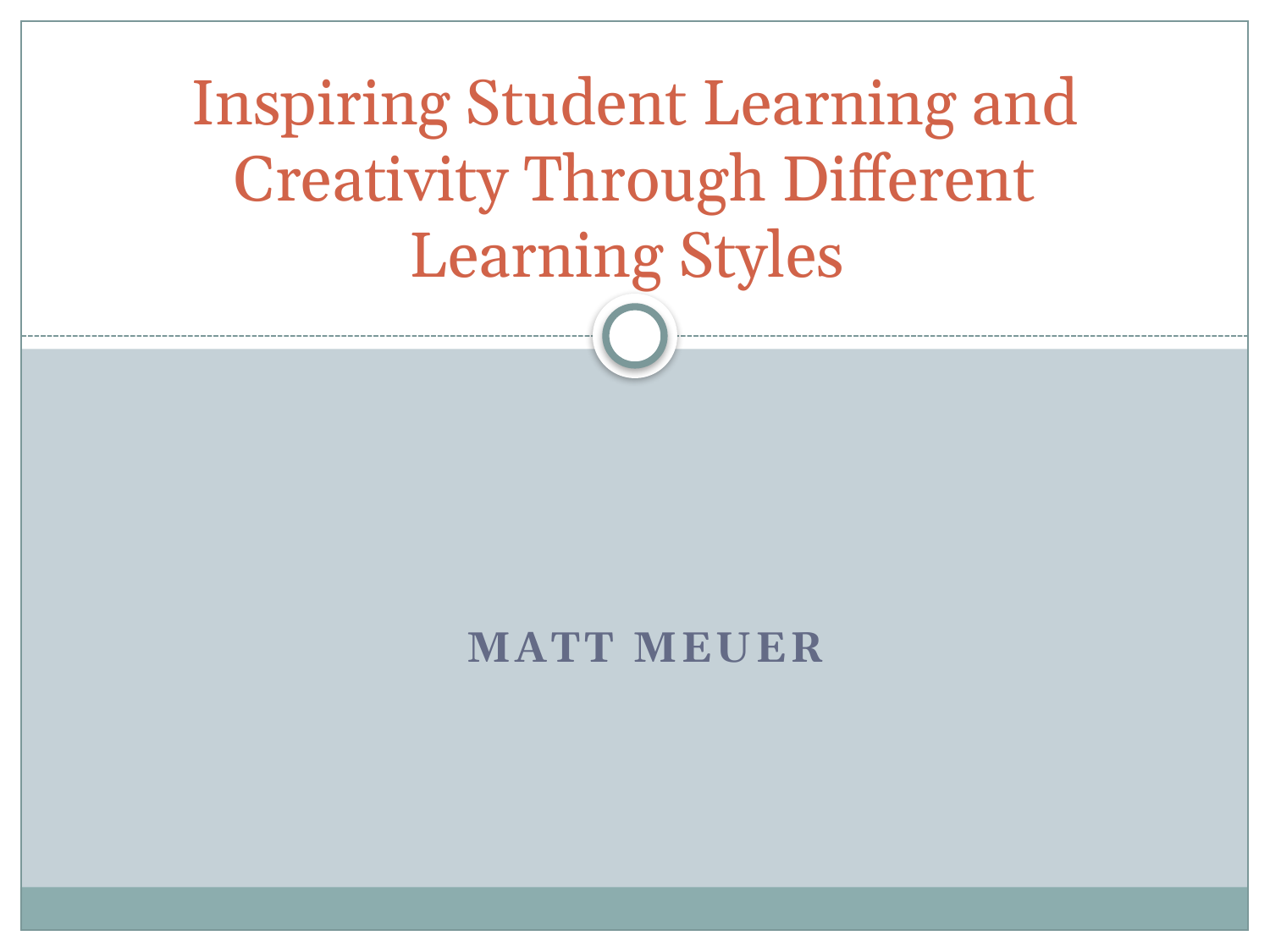

# Inspiring Student Learning and Creativity Through Different Learning Styles
Matt Meuer